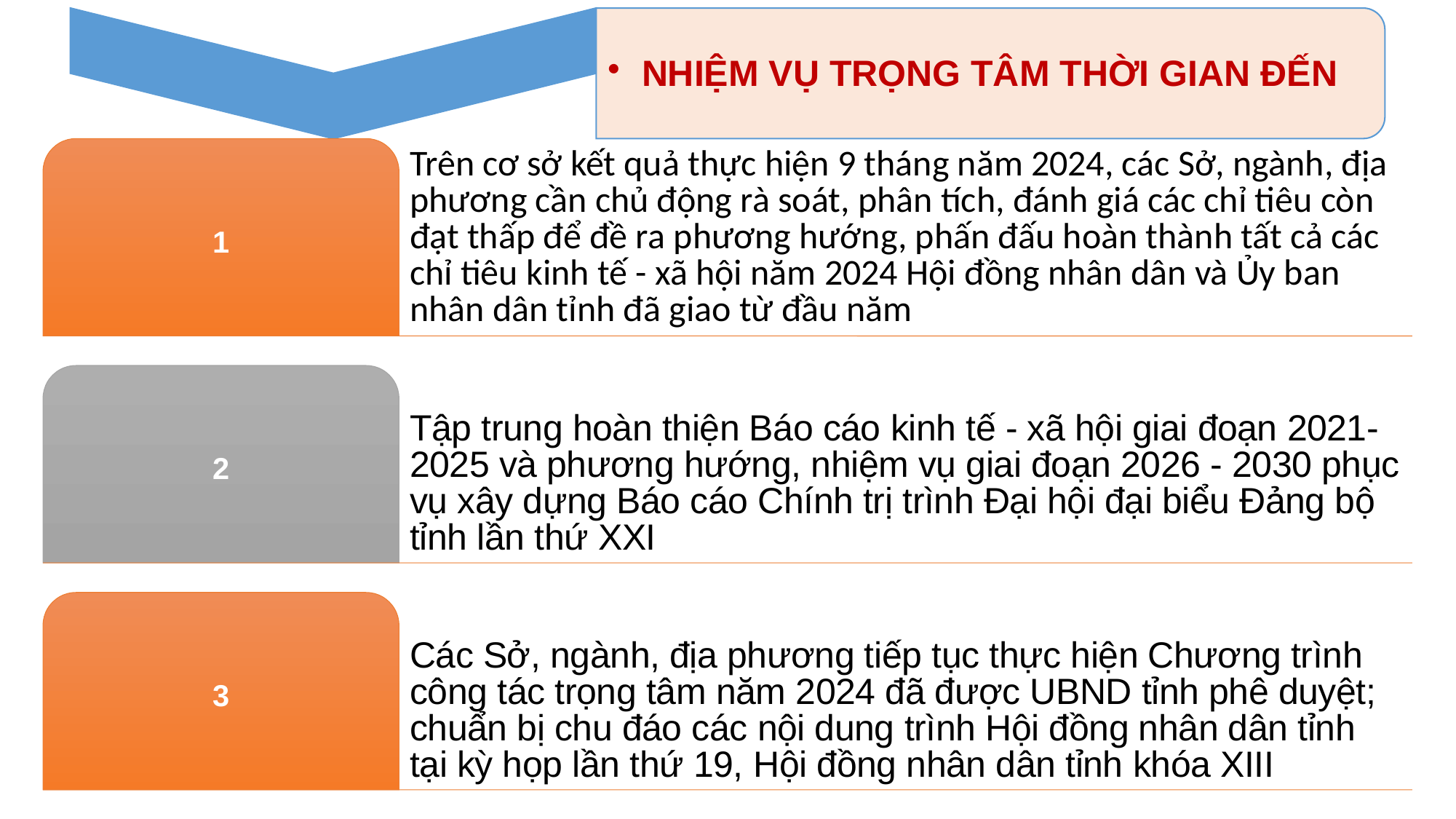

NHIỆM VỤ TRỌNG TÂM THỜI GIAN ĐẾN
1
Trên cơ sở kết quả thực hiện 9 tháng năm 2024, các Sở, ngành, địa phương cần chủ động rà soát, phân tích, đánh giá các chỉ tiêu còn đạt thấp để đề ra phương hướng, phấn đấu hoàn thành tất cả các chỉ tiêu kinh tế - xã hội năm 2024 Hội đồng nhân dân và Ủy ban nhân dân tỉnh đã giao từ đầu năm
2
Tập trung hoàn thiện Báo cáo kinh tế - xã hội giai đoạn 2021-2025 và phương hướng, nhiệm vụ giai đoạn 2026 - 2030 phục vụ xây dựng Báo cáo Chính trị trình Đại hội đại biểu Đảng bộ tỉnh lần thứ XXI
3
Các Sở, ngành, địa phương tiếp tục thực hiện Chương trình công tác trọng tâm năm 2024 đã được UBND tỉnh phê duyệt; chuẩn bị chu đáo các nội dung trình Hội đồng nhân dân tỉnh tại kỳ họp lần thứ 19, Hội đồng nhân dân tỉnh khóa XIII